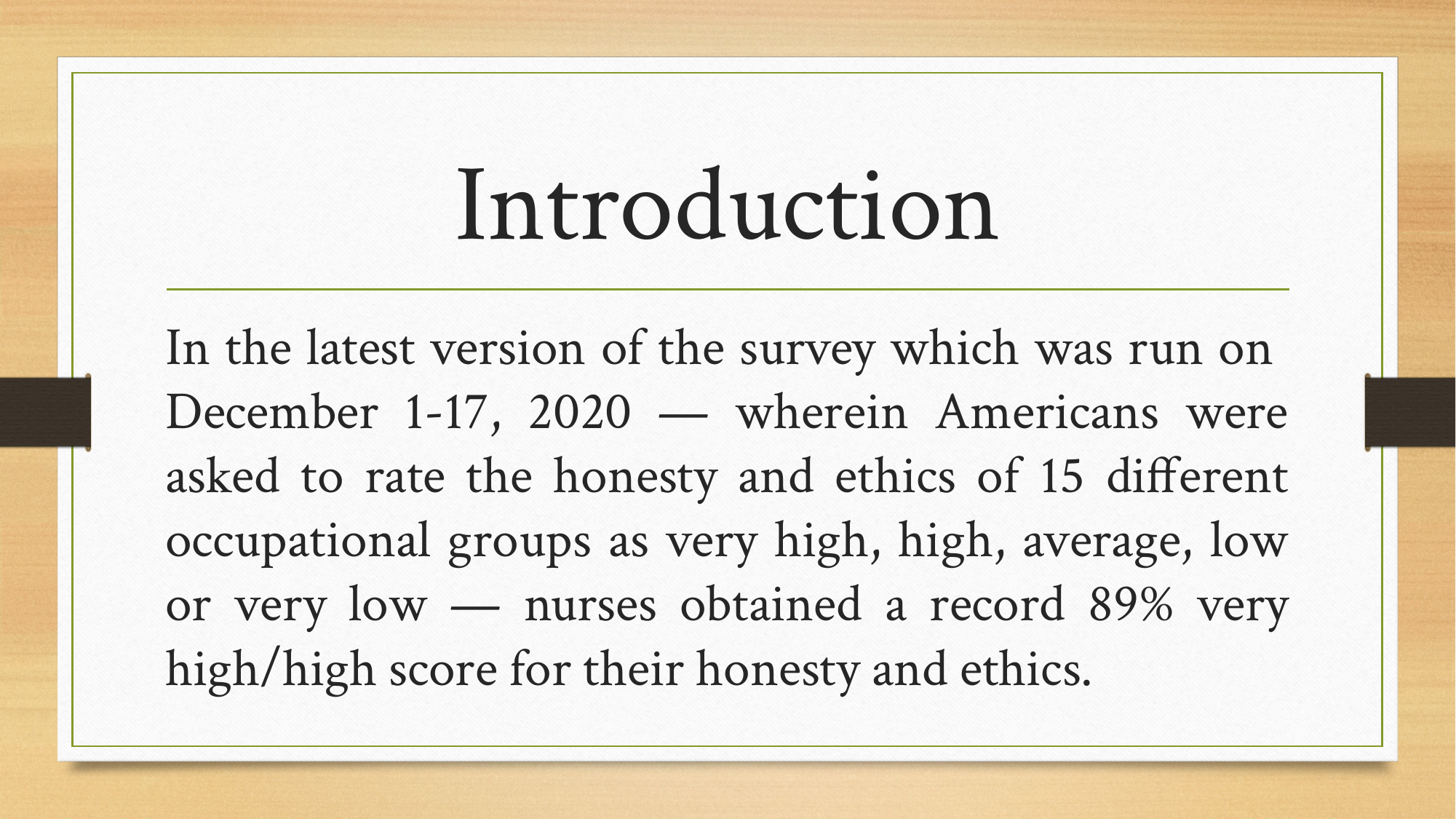

# Introduction
In the latest version of the survey which was run on  December 1-17, 2020 — wherein Americans were asked to rate the honesty and ethics of 15 different occupational groups as very high, high, average, low or very low — nurses obtained a record 89% very high/high score for their honesty and ethics.